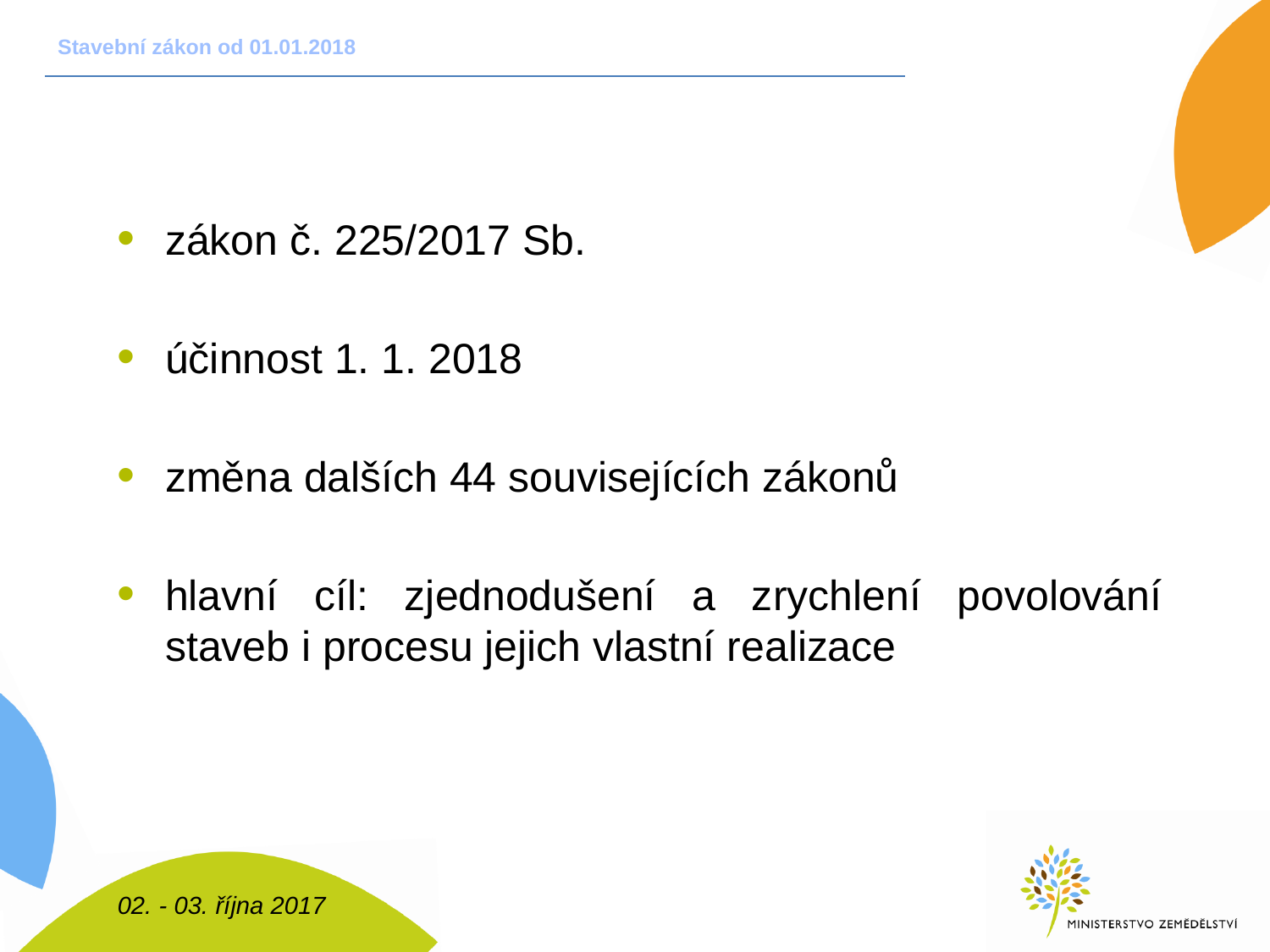

# Stavební zákon od 01.01.2018
zákon č. 225/2017 Sb.

účinnost 1. 1. 2018

změna dalších 44 souvisejících zákonů

hlavní cíl: zjednodušení a zrychlení povolování staveb i procesu jejich vlastní realizace
02. - 03. října 2017